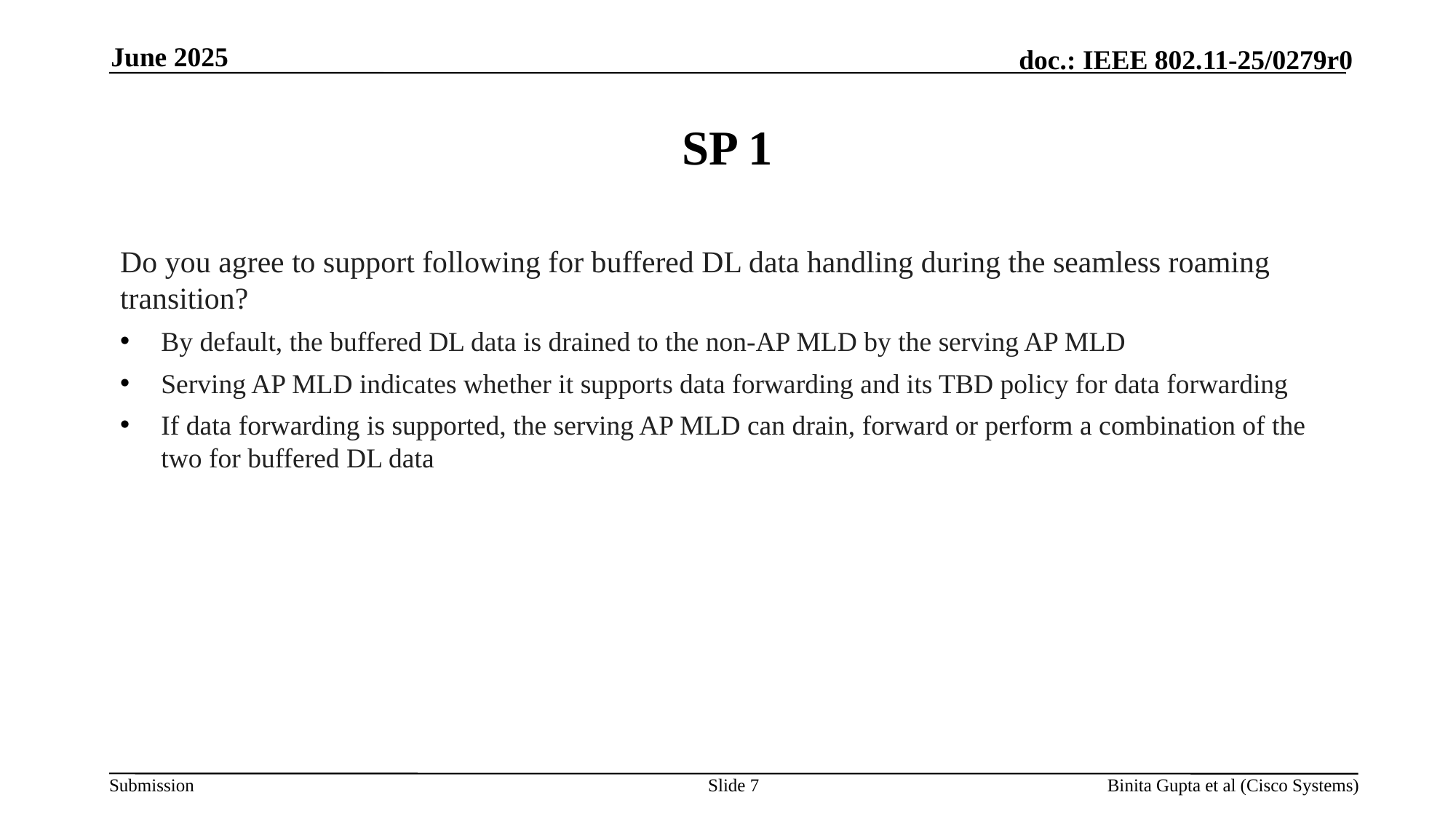

June 2025
# SP 1
Do you agree to support following for buffered DL data handling during the seamless roaming transition?
By default, the buffered DL data is drained to the non-AP MLD by the serving AP MLD
Serving AP MLD indicates whether it supports data forwarding and its TBD policy for data forwarding
If data forwarding is supported, the serving AP MLD can drain, forward or perform a combination of the two for buffered DL data

Slide 7
Binita Gupta et al (Cisco Systems)